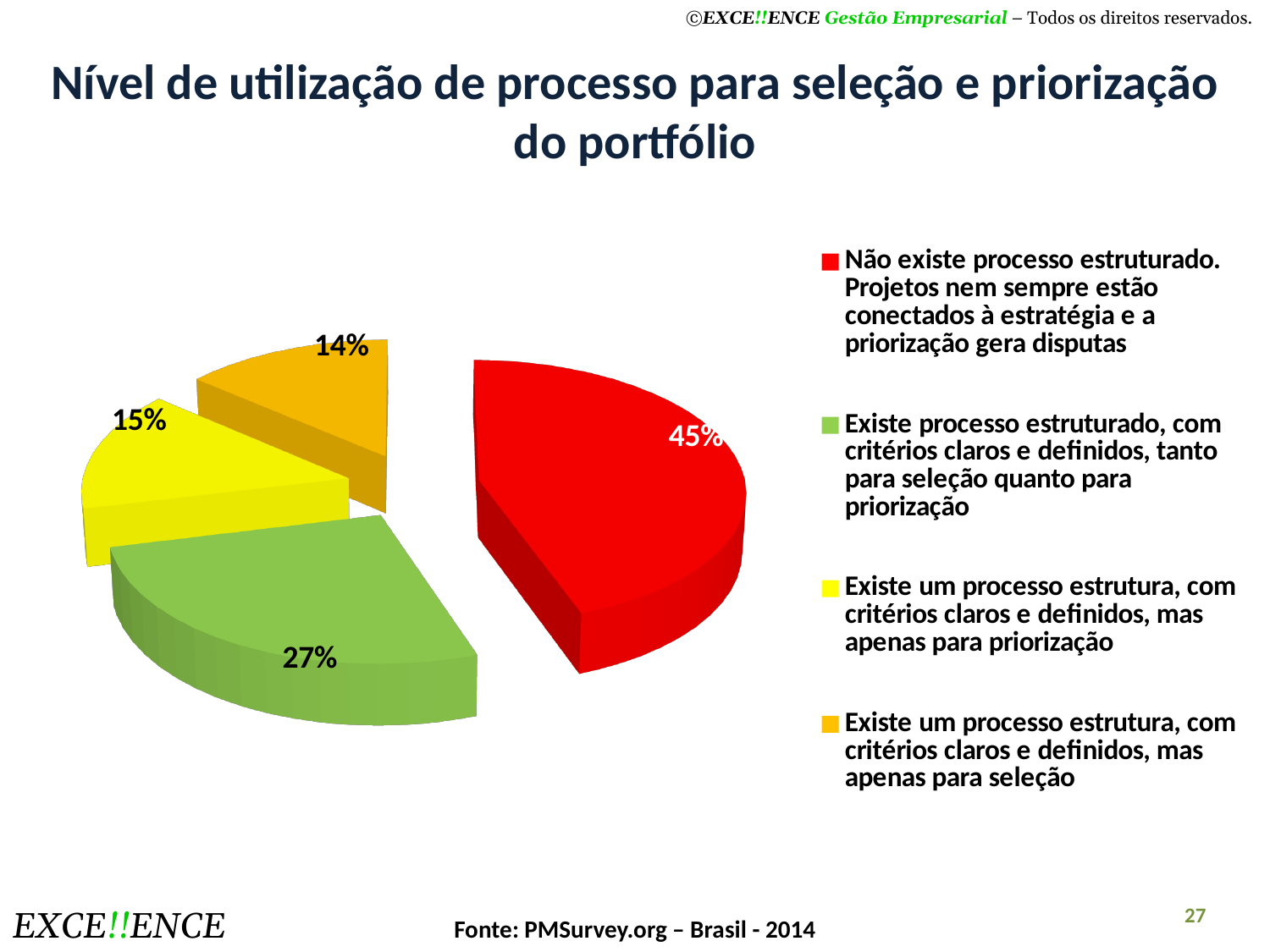

# Nível de utilização de processo para seleção e priorização do portfólio

[unsupported chart]

27
Fonte: PMSurvey.org – Brasil - 2014